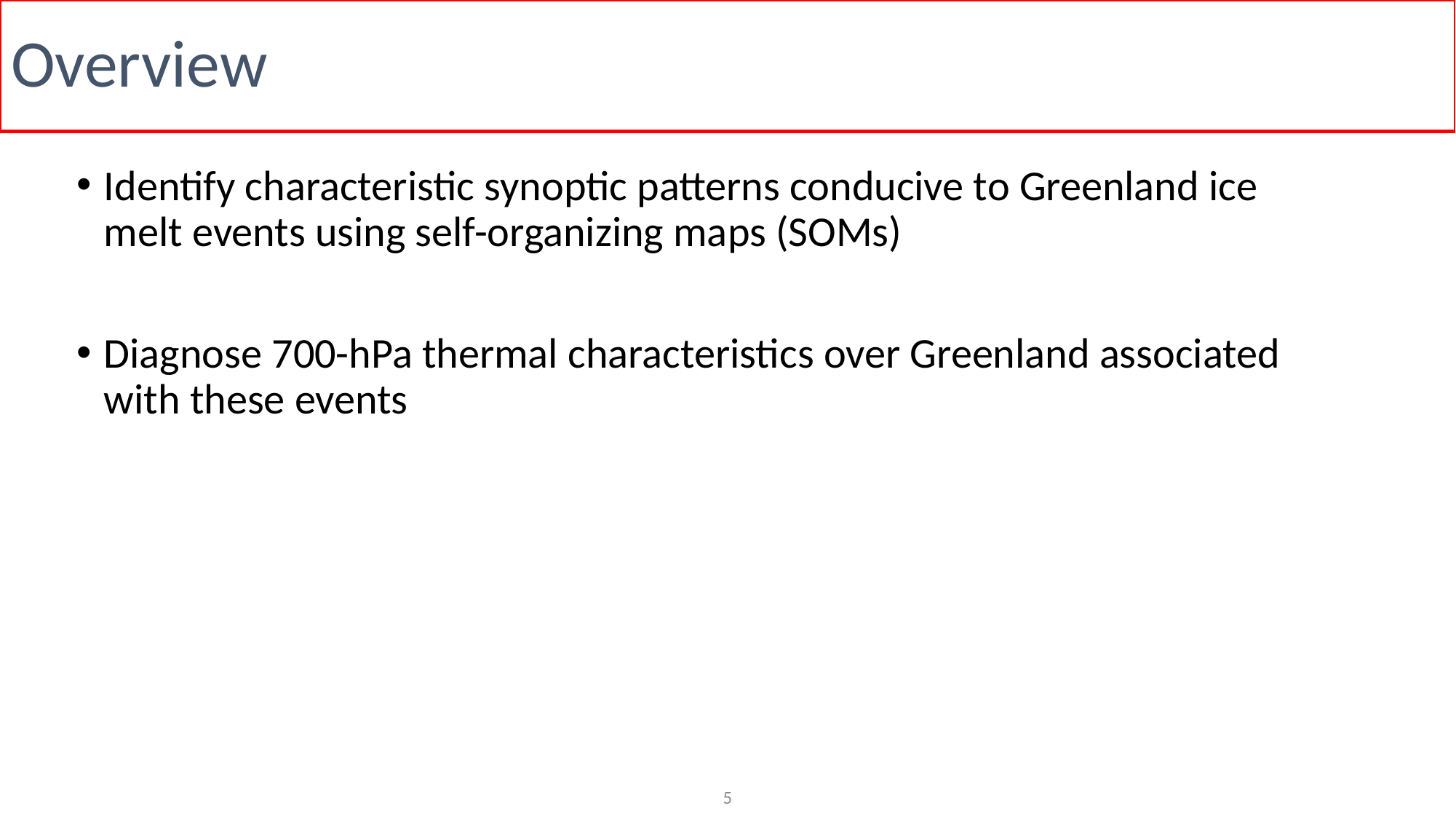

# Overview
Identify characteristic synoptic patterns conducive to Greenland ice melt events using self-organizing maps (SOMs)

Diagnose 700-hPa thermal characteristics over Greenland associated with these events

5